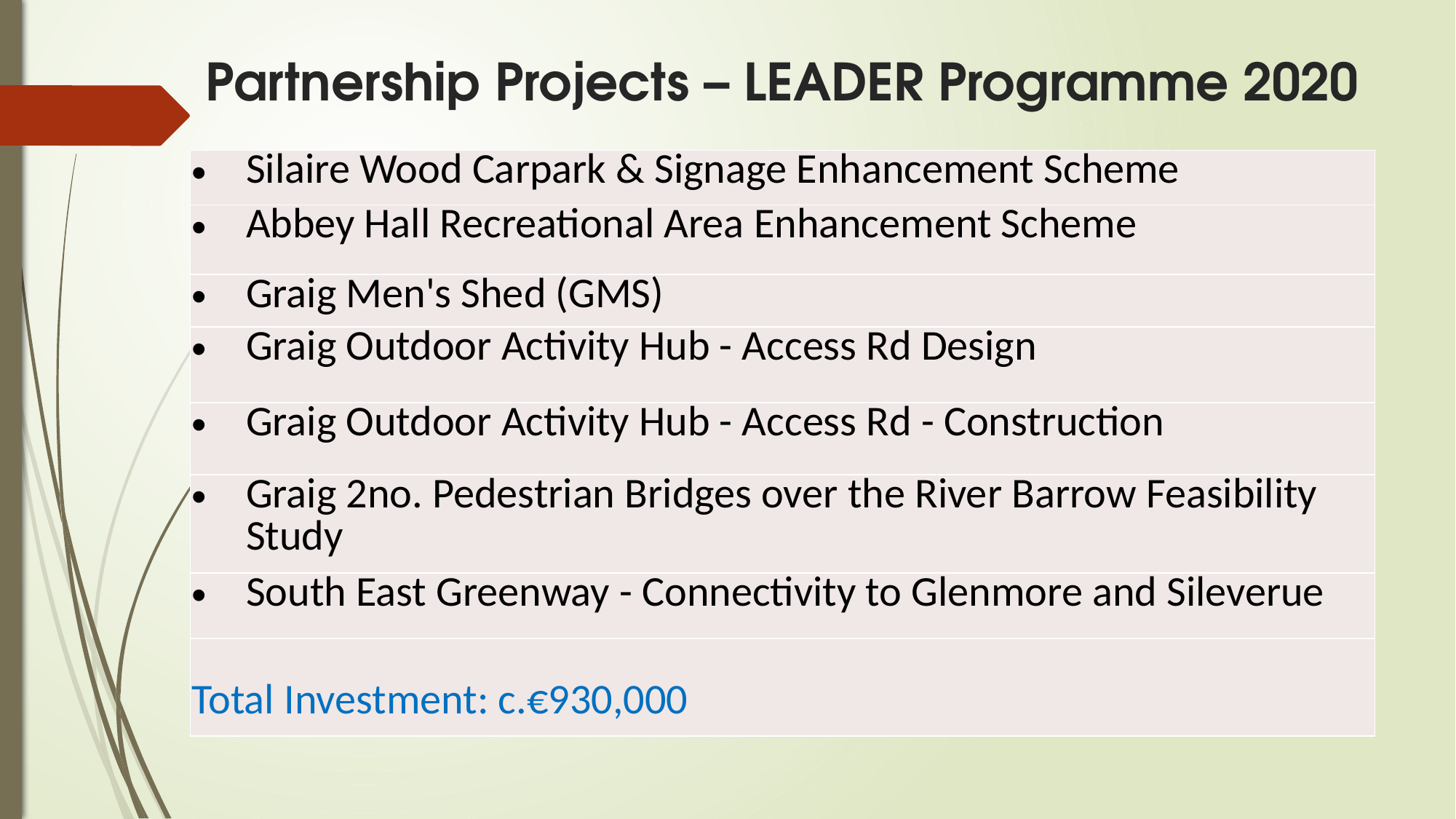

# Partnership Projects – LEADER Programme 2020
| Silaire Wood Carpark & Signage Enhancement Scheme |
| --- |
| Abbey Hall Recreational Area Enhancement Scheme |
| Graig Men's Shed (GMS) |
| Graig Outdoor Activity Hub - Access Rd Design |
| Graig Outdoor Activity Hub - Access Rd - Construction |
| Graig 2no. Pedestrian Bridges over the River Barrow Feasibility Study |
| South East Greenway - Connectivity to Glenmore and Sileverue |
| Total Investment: c.€930,000 |